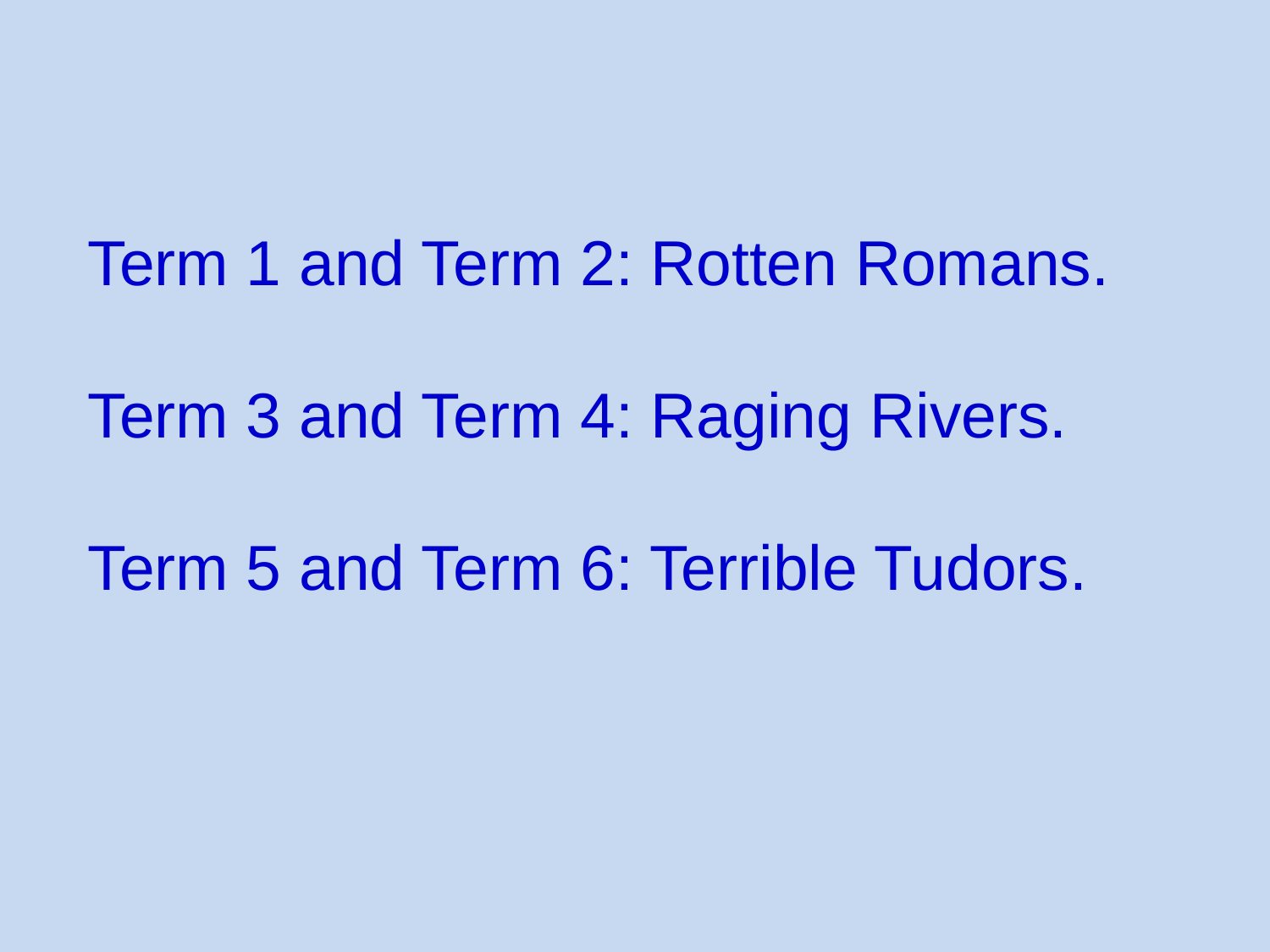

Term 1 and Term 2: Rotten Romans.

Term 3 and Term 4: Raging Rivers.

Term 5 and Term 6: Terrible Tudors.